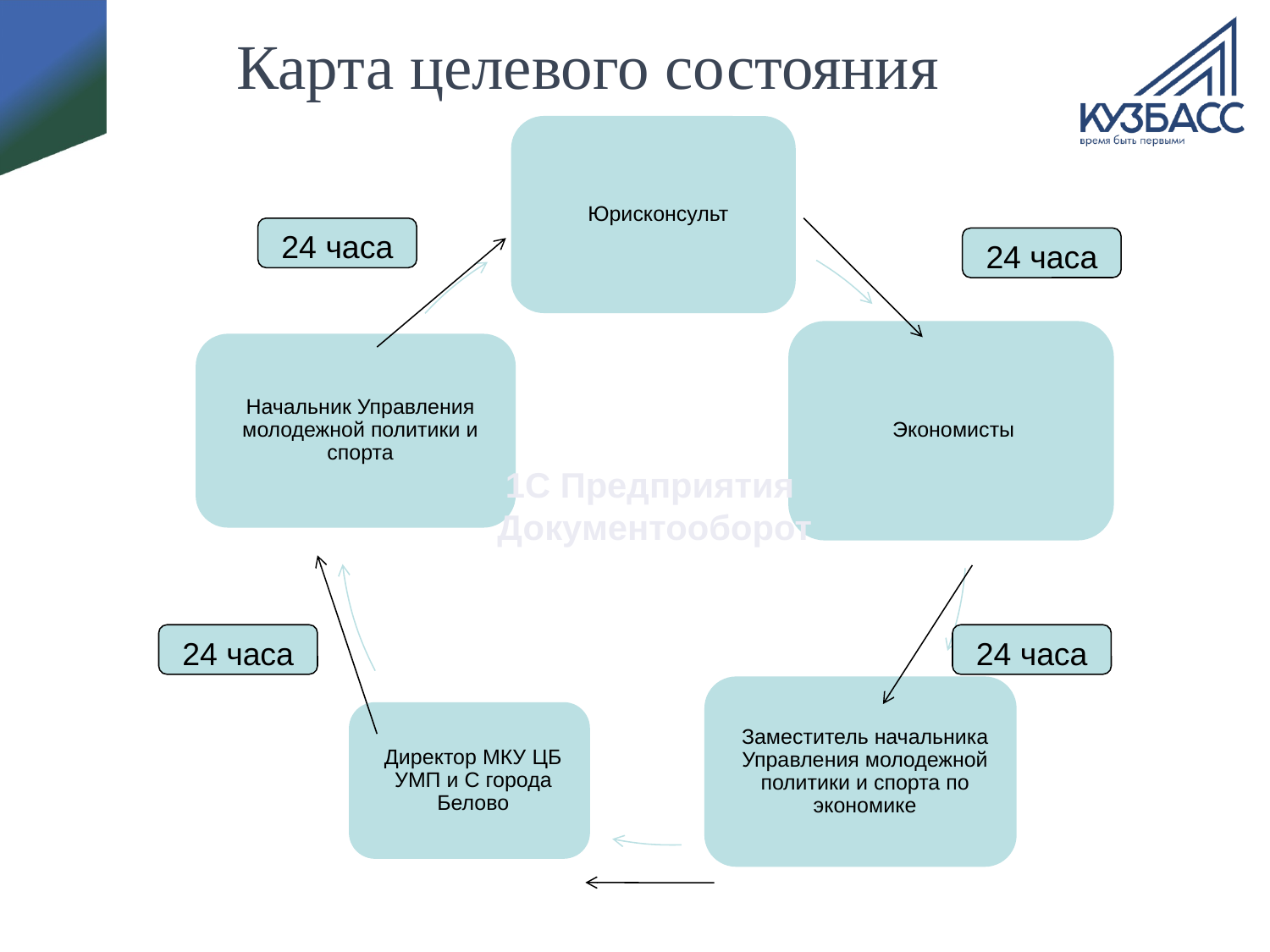

# Карта целевого состояния
Юрисконсульт
Экономисты
Заместитель начальника Управления молодежной политики и спорта по экономике
Директор МКУ ЦБ УМП и С города Белово
Начальник Управления молодежной политики и спорта
24 часа
24 часа
1С Предприятия
Документооборот
24 часа
24 часа